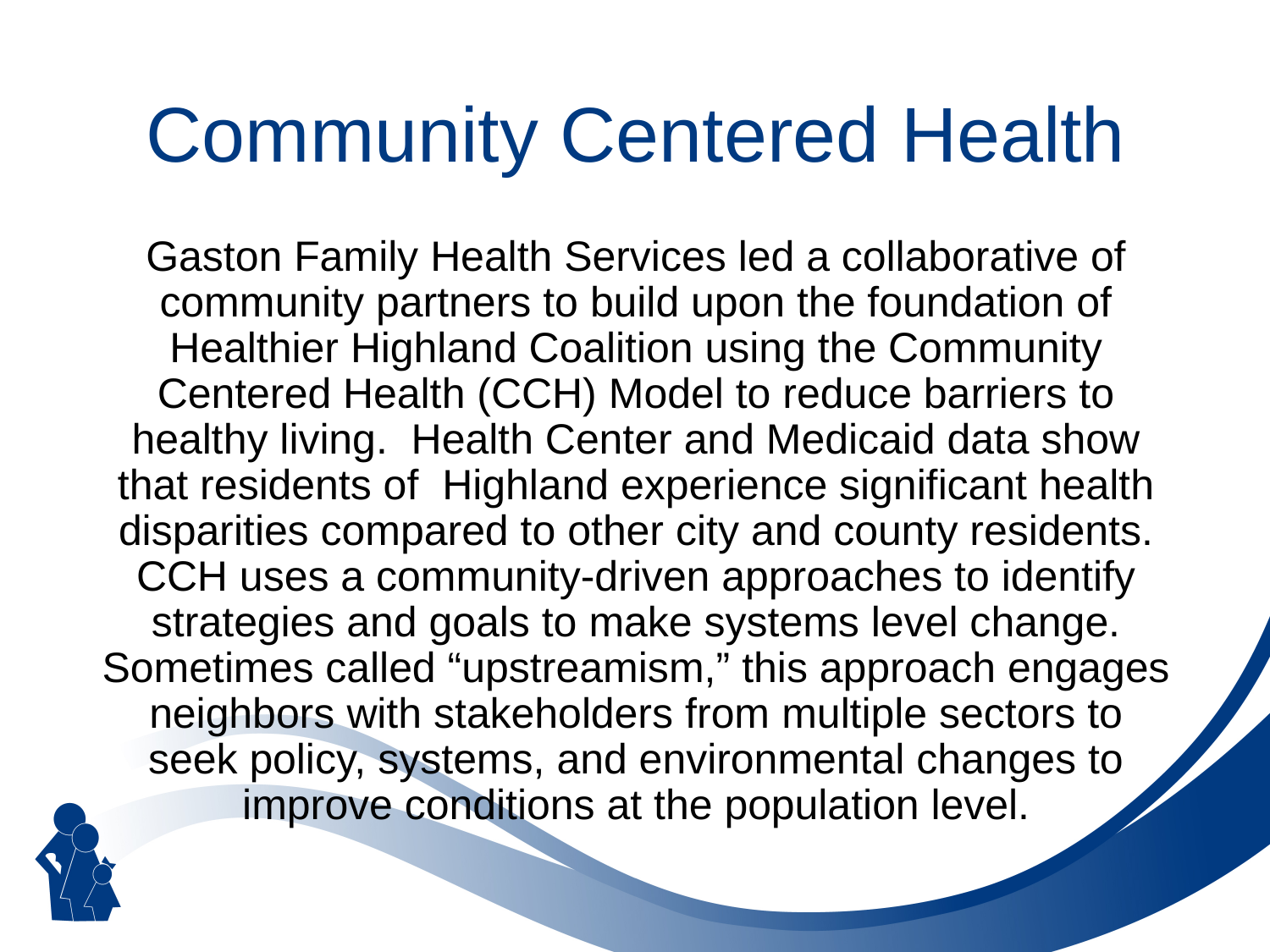

# Community Centered Health
Gaston Family Health Services led a collaborative of community partners to build upon the foundation of Healthier Highland Coalition using the Community Centered Health (CCH) Model to reduce barriers to healthy living.  Health Center and Medicaid data show that residents of  Highland experience significant health disparities compared to other city and county residents. CCH uses a community-driven approaches to identify strategies and goals to make systems level change. Sometimes called “upstreamism,” this approach engages neighbors with stakeholders from multiple sectors to seek policy, systems, and environmental changes to improve conditions at the population level.